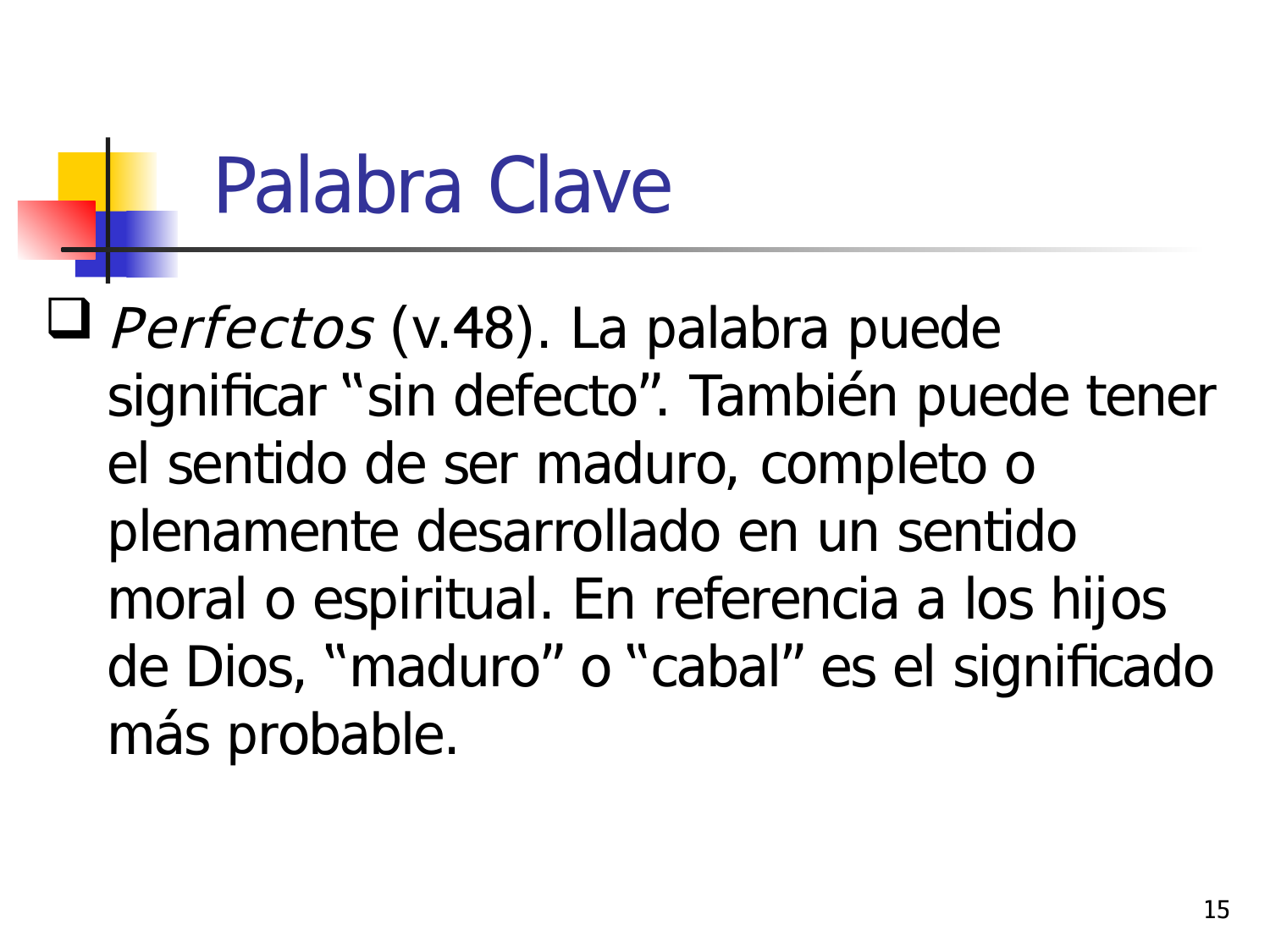

# Palabra Clave
Perfectos (v.48). La palabra puede significar “sin defecto”. También puede tener el sentido de ser maduro, completo o plenamente desarrollado en un sentido moral o espiritual. En referencia a los hijos de Dios, “maduro” o “cabal” es el significado más probable.
15